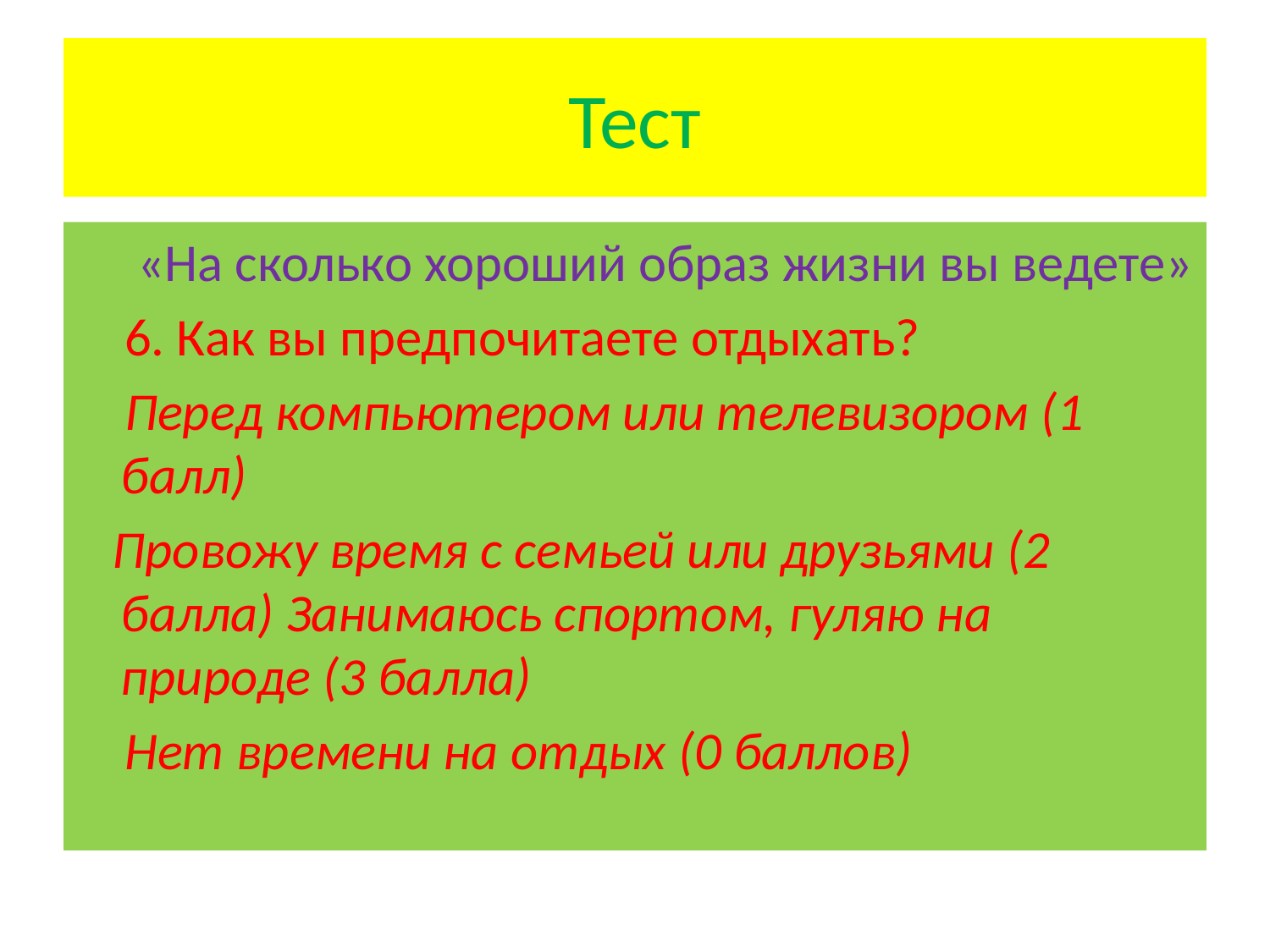

# Тест
     «На сколько хороший образ жизни вы ведете»
    6. Как вы предпочитаете отдыхать?
    Перед компьютером или телевизором (1 балл)
   Провожу время с семьей или друзьями (2 балла) Занимаюсь спортом, гуляю на природе (3 балла)
    Нет времени на отдых (0 баллов)